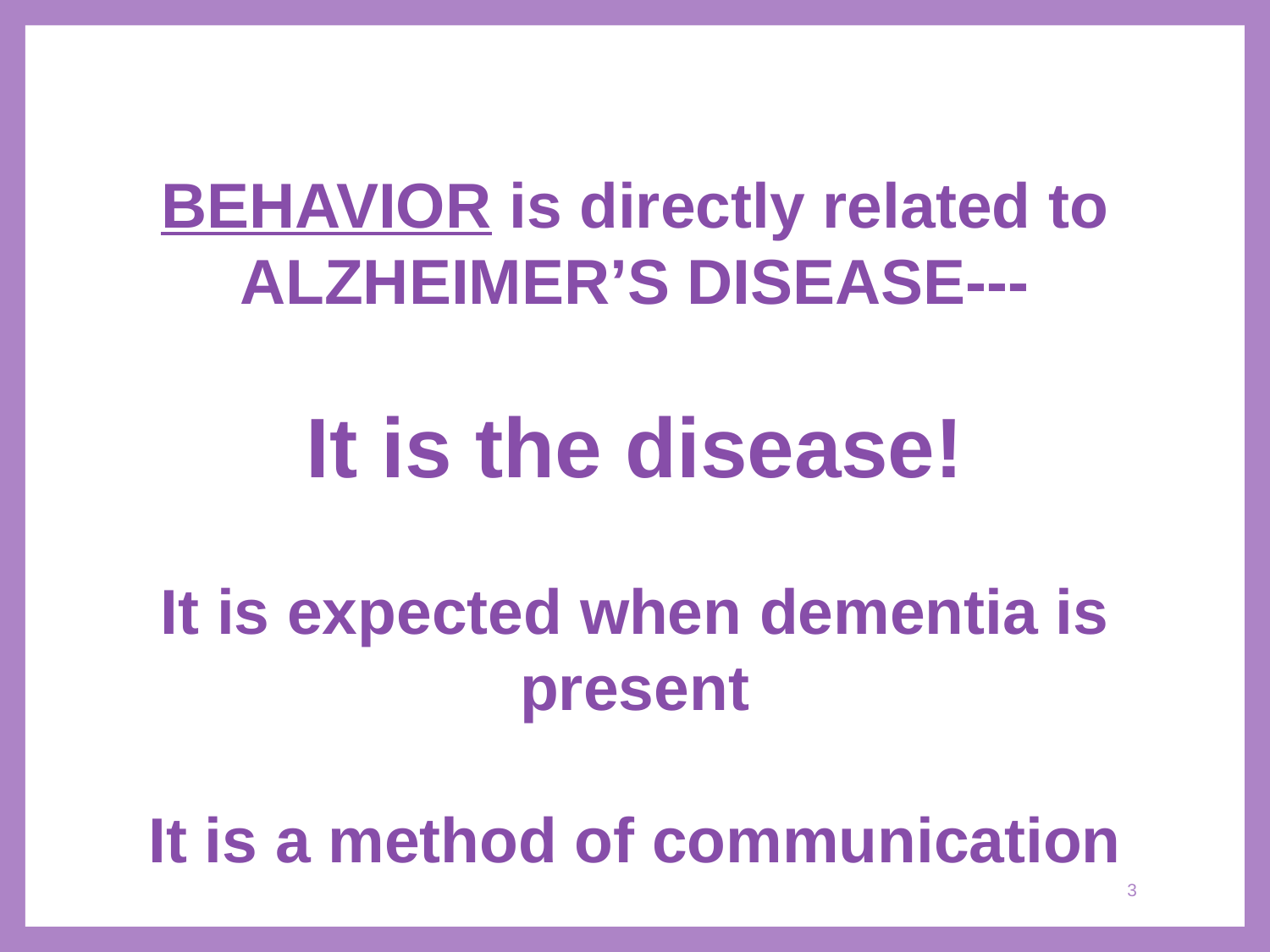

BEHAVIOR is directly related to ALZHEIMER’S DISEASE---

It is the disease!

It is expected when dementia is present

It is a method of communication
3